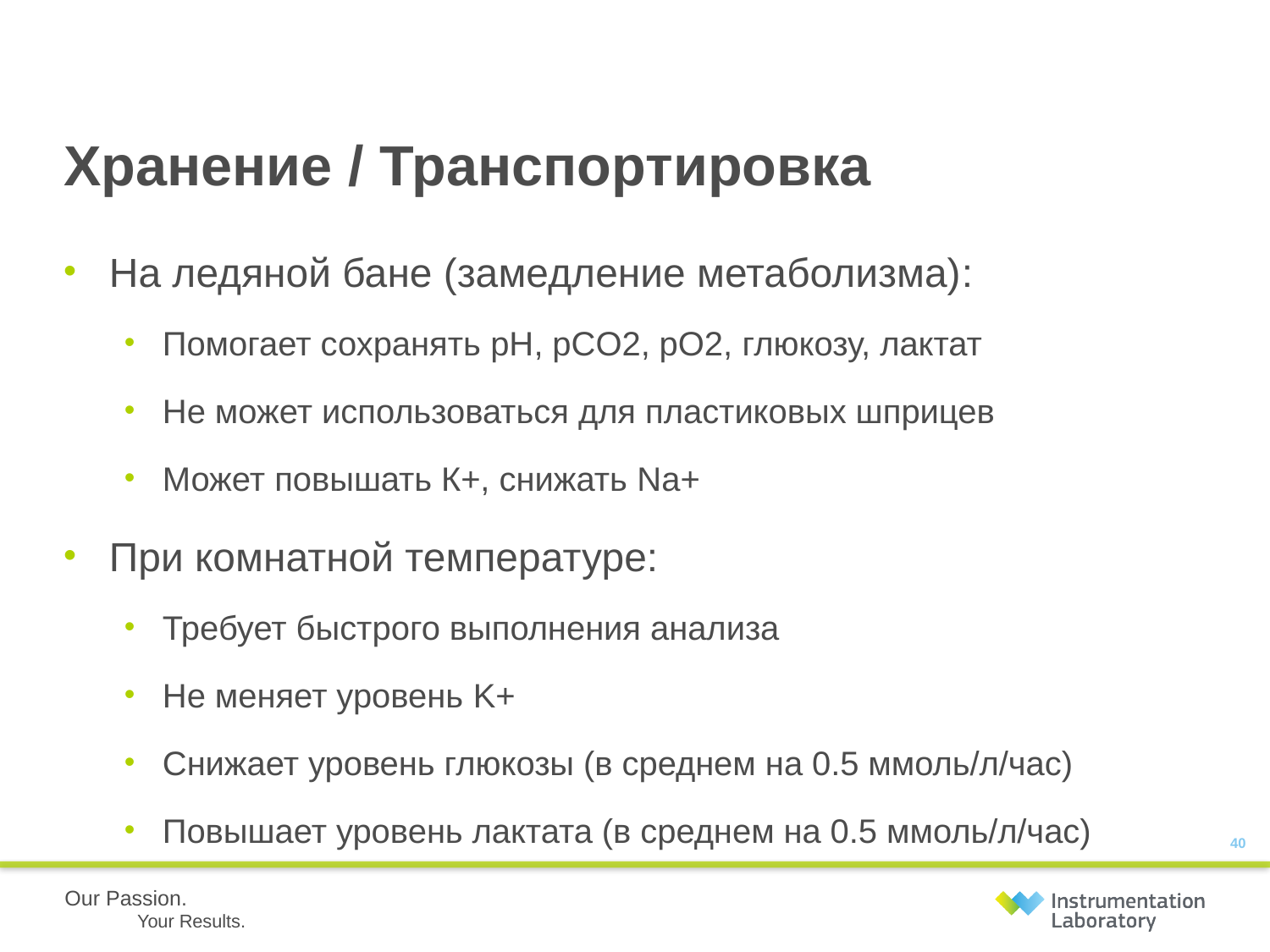

# Хранение / Транспортировка
На ледяной бане (замедление метаболизма):
Помогает сохранять pH, pCO2, pO2, глюкозу, лактат
Не может использоваться для пластиковых шприцев
Может повышать К+, снижать Na+
При комнатной температуре:
Требует быстрого выполнения анализа
Не меняет уровень K+
Снижает уровень глюкозы (в среднем на 0.5 ммоль/л/час)
Повышает уровень лактата (в среднем на 0.5 ммоль/л/час)
40